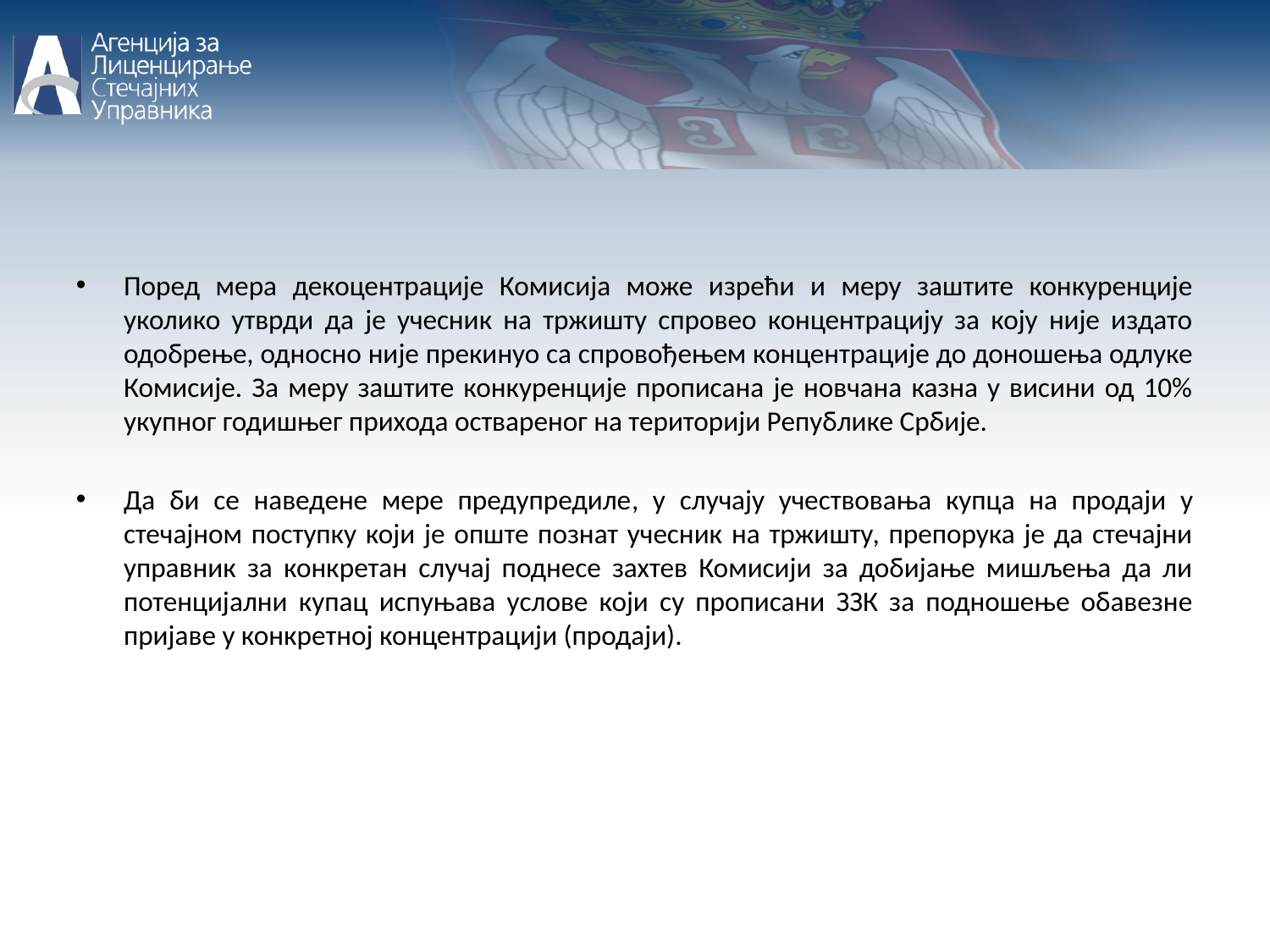

Поред мера декоцентрације Комисија може изрећи и меру заштите конкуренције уколико утврди да је учесник на тржишту спровео концентрацију за коју није издато одобрење, односно није прекинуо са спровођењем концентрације до доношења одлуке Комисије. За меру заштите конкуренције прописана је новчана казна у висини од 10% укупног годишњег прихода оствареног на територији Републике Србије.

Да би се наведене мере предупредиле, у случају учествовања купца на продаји у стечајном поступку који је опште познат учесник на тржишту, препорука је да стечајни управник за конкретан случај поднесе захтев Комисији за добијање мишљења да ли потенцијални купац испуњава услове који су прописани ЗЗК за подношење обавезне пријаве у конкретној концентрацији (продаји).